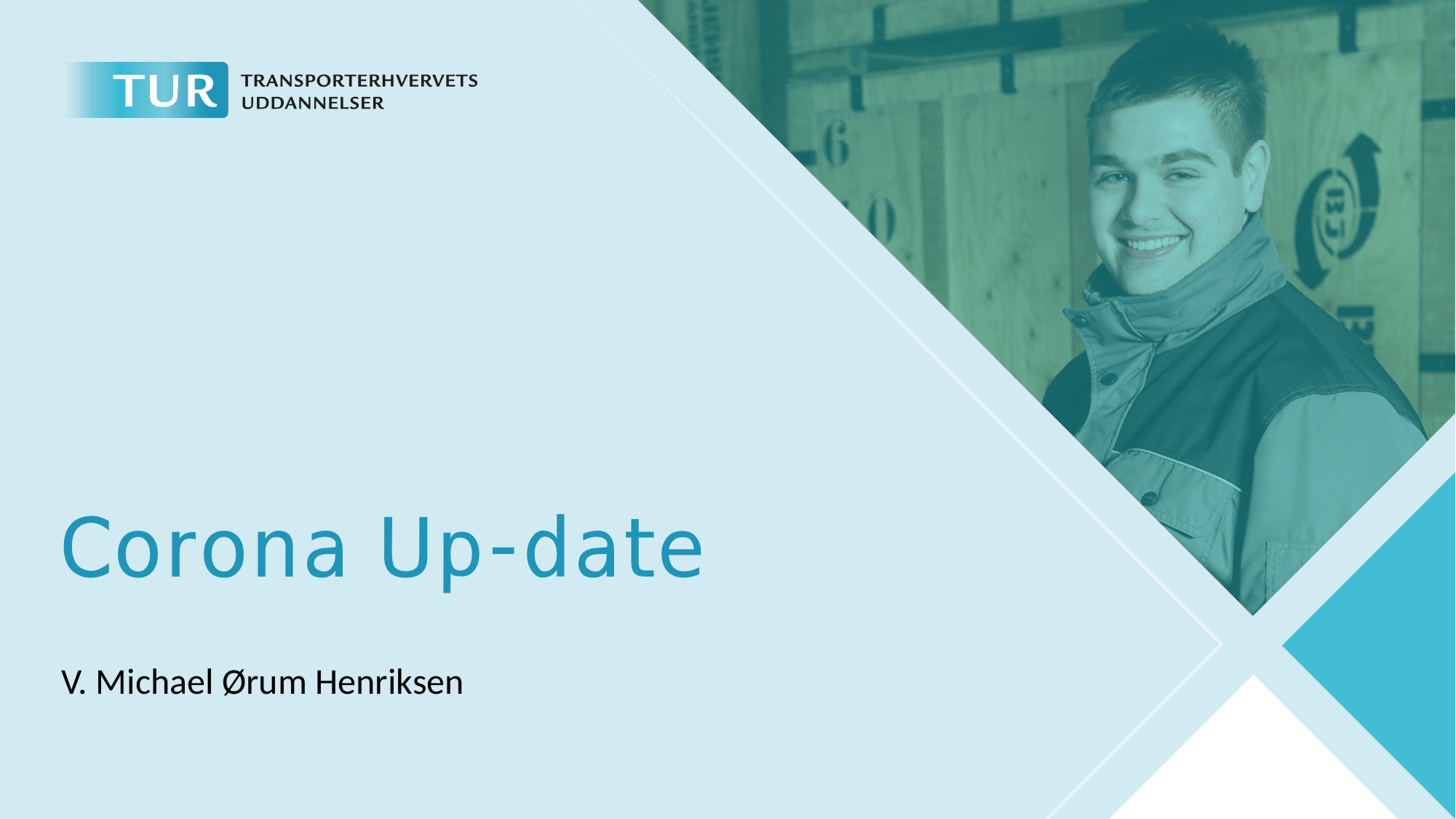

# Corona Up-date
V. Michael Ørum Henriksen